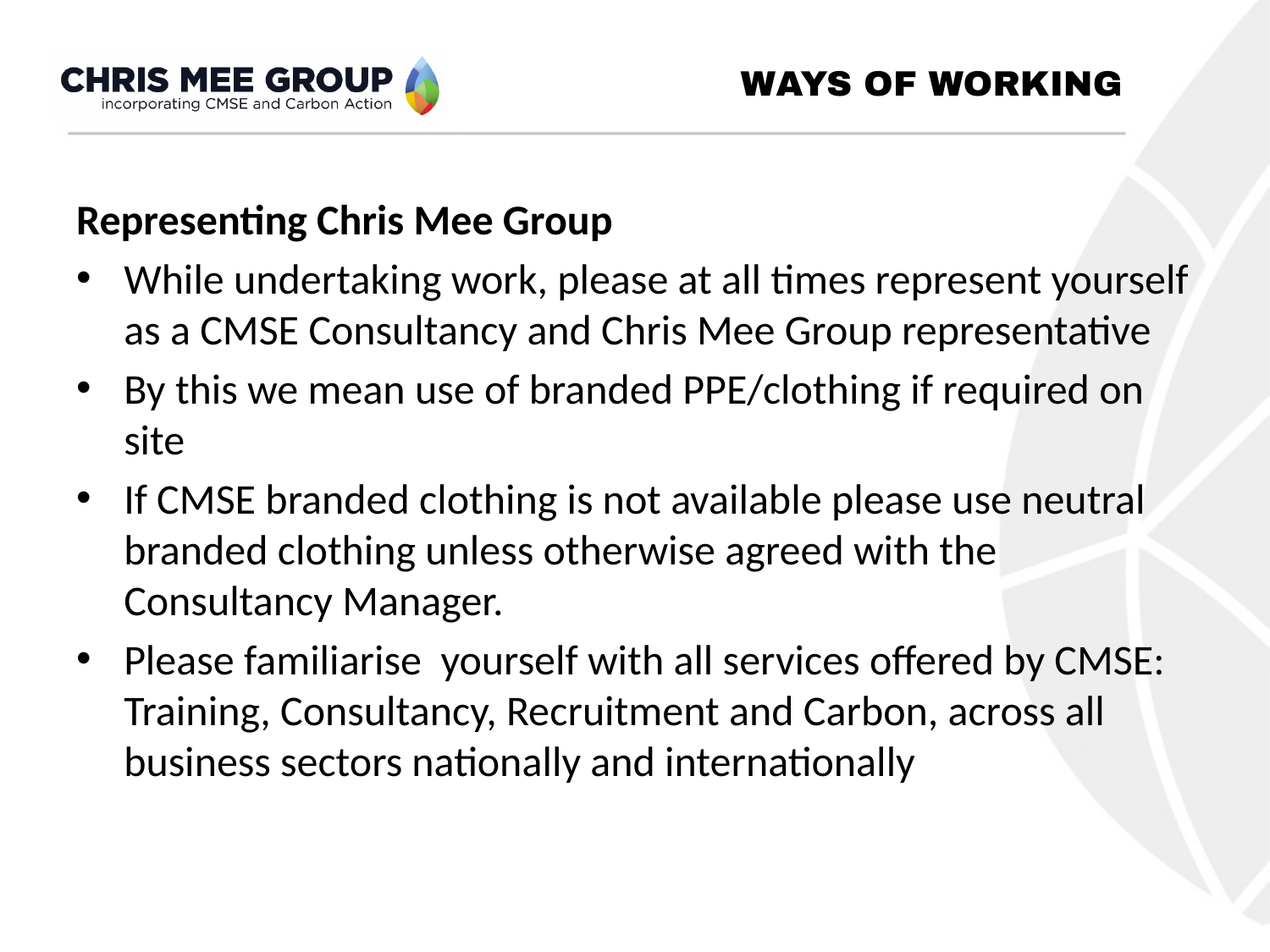

# WAYS OF WORKING
Representing Chris Mee Group
While undertaking work, please at all times represent yourself as a CMSE Consultancy and Chris Mee Group representative
By this we mean use of branded PPE/clothing if required on site
If CMSE branded clothing is not available please use neutral branded clothing unless otherwise agreed with the Consultancy Manager.
Please familiarise  yourself with all services offered by CMSE: Training, Consultancy, Recruitment and Carbon, across all business sectors nationally and internationally